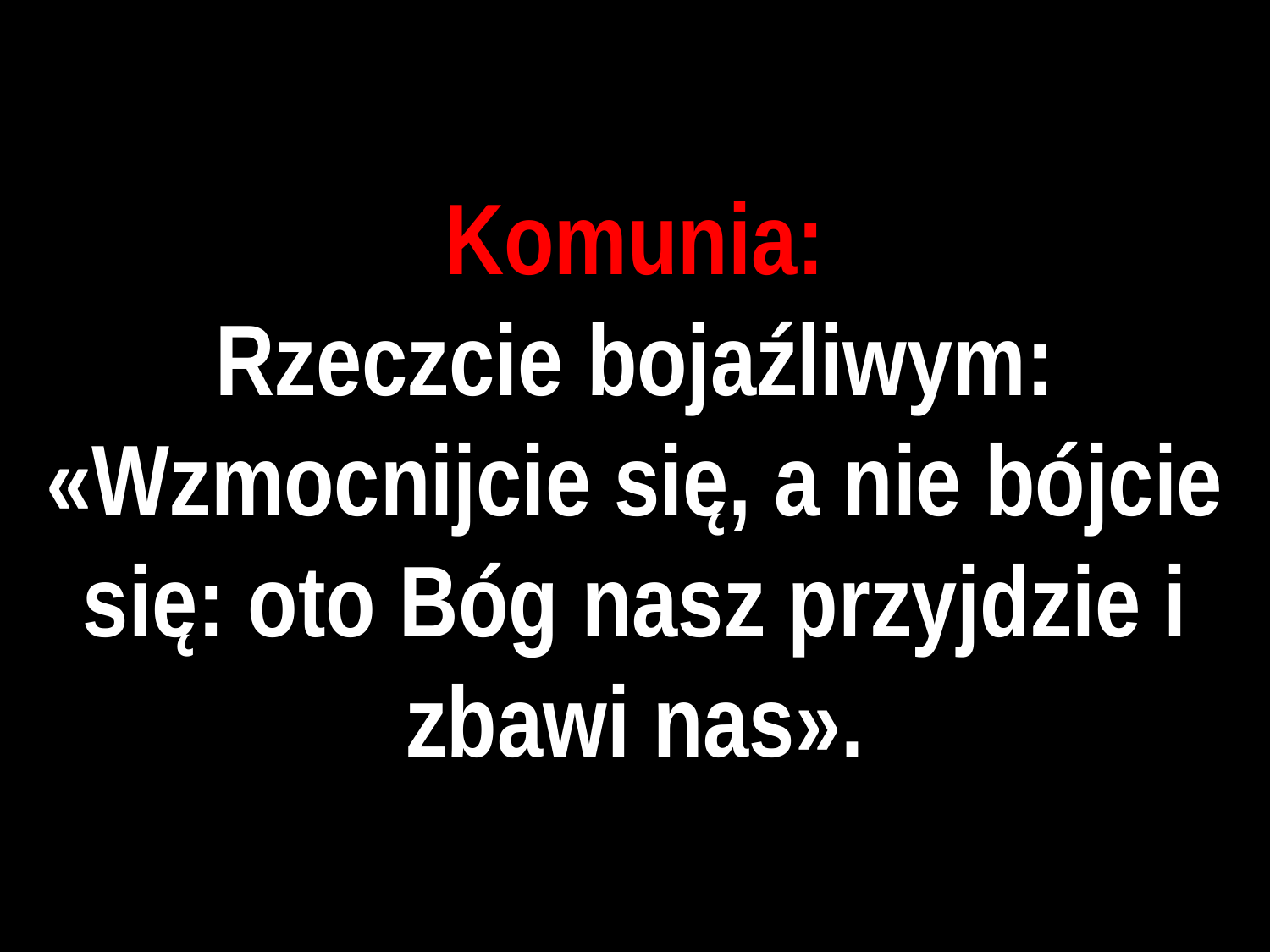

# Komunia:
Rzeczcie bojaźliwym: «Wzmocnijcie się, a nie bójcie się: oto Bóg nasz przyjdzie i zbawi nas».